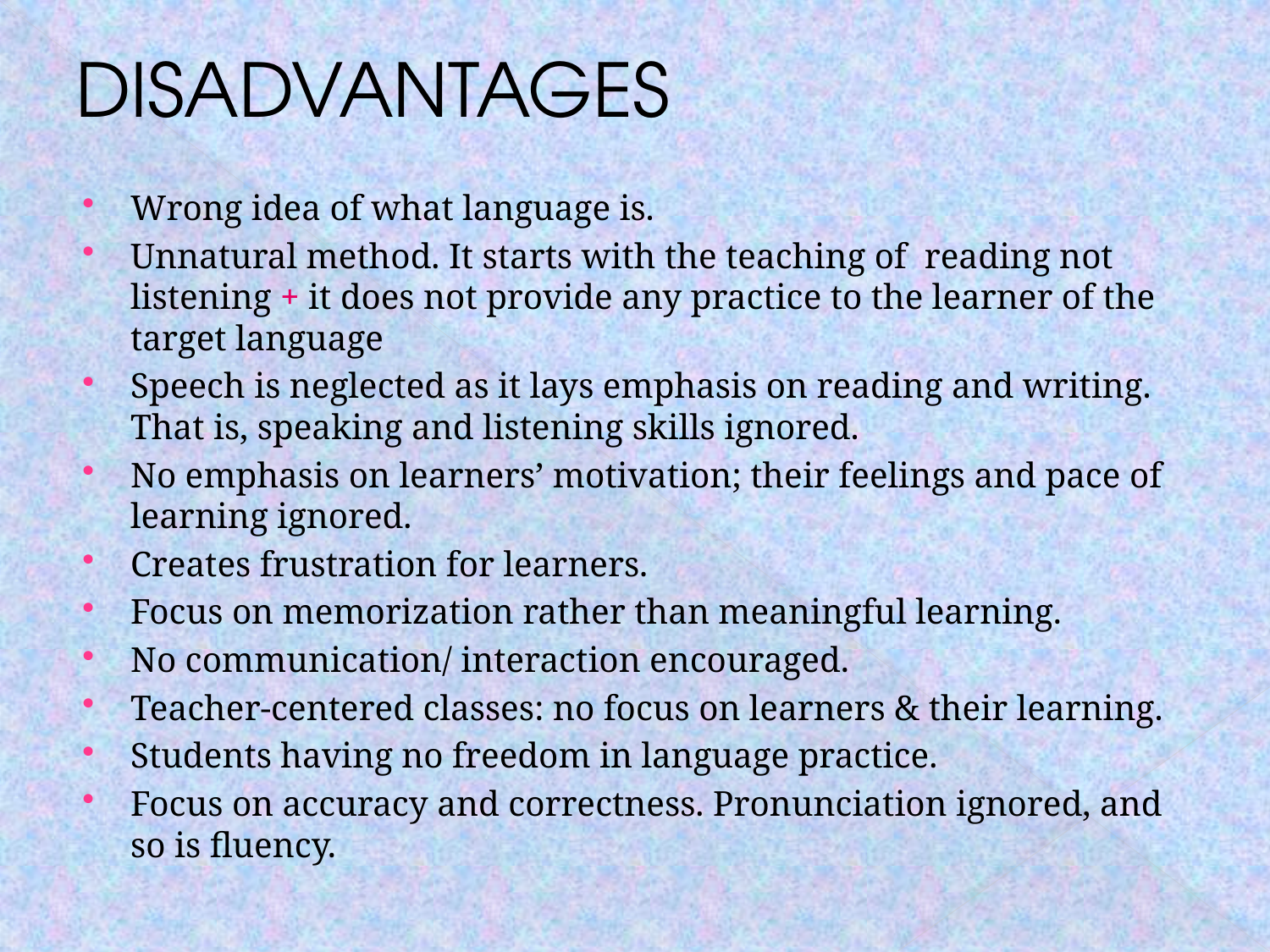

# DISADVANTAGES
Wrong idea of what language is.
Unnatural method. It starts with the teaching of  reading not listening + it does not provide any practice to the learner of the target language
Speech is neglected as it lays emphasis on reading and writing. That is, speaking and listening skills ignored.
No emphasis on learners’ motivation; their feelings and pace of learning ignored.
Creates frustration for learners.
Focus on memorization rather than meaningful learning.
No communication/ interaction encouraged.
Teacher-centered classes: no focus on learners & their learning.
Students having no freedom in language practice.
Focus on accuracy and correctness. Pronunciation ignored, and so is fluency.